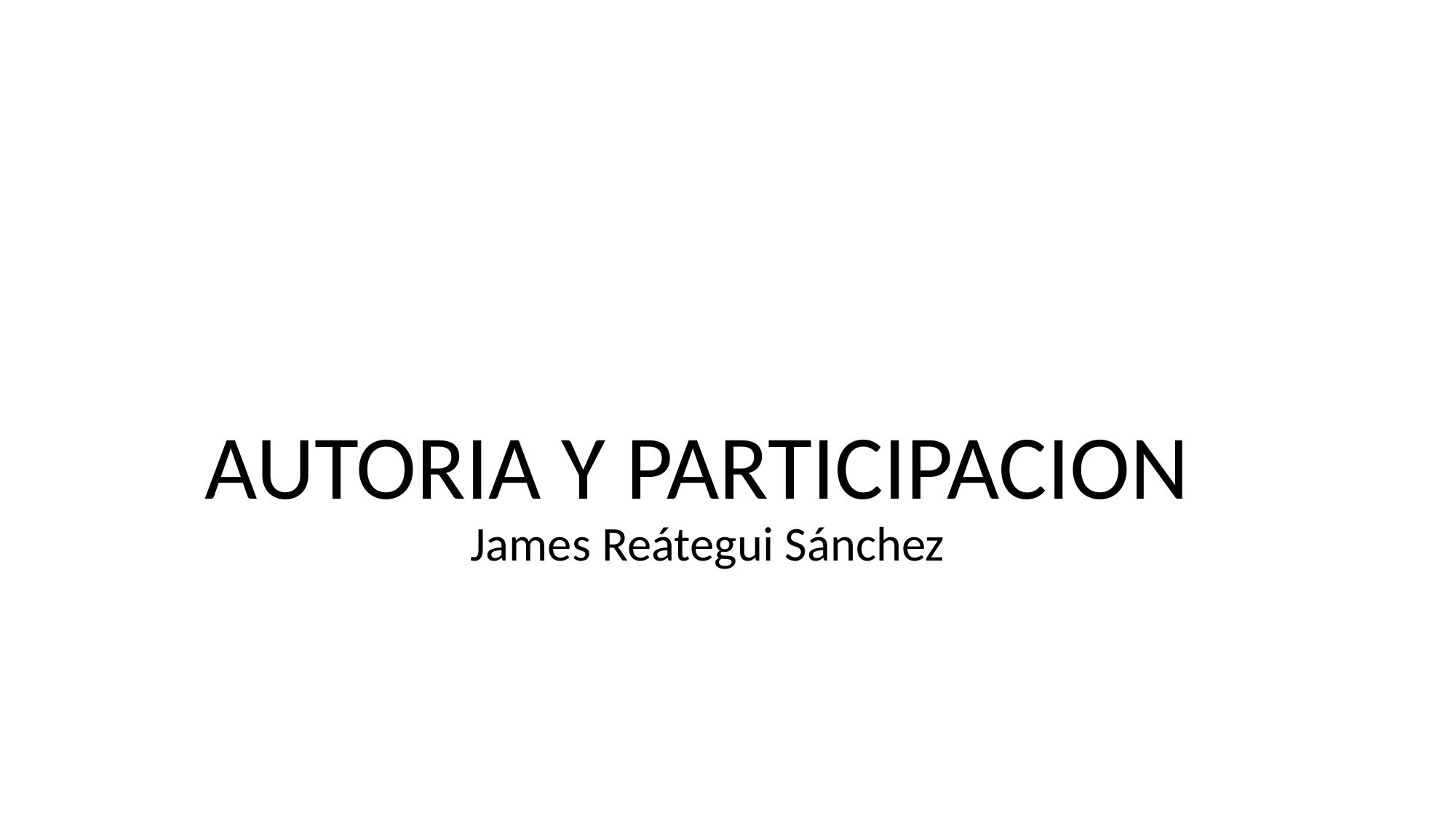

# AUTORIA Y PARTICIPACION James Reátegui Sánchez